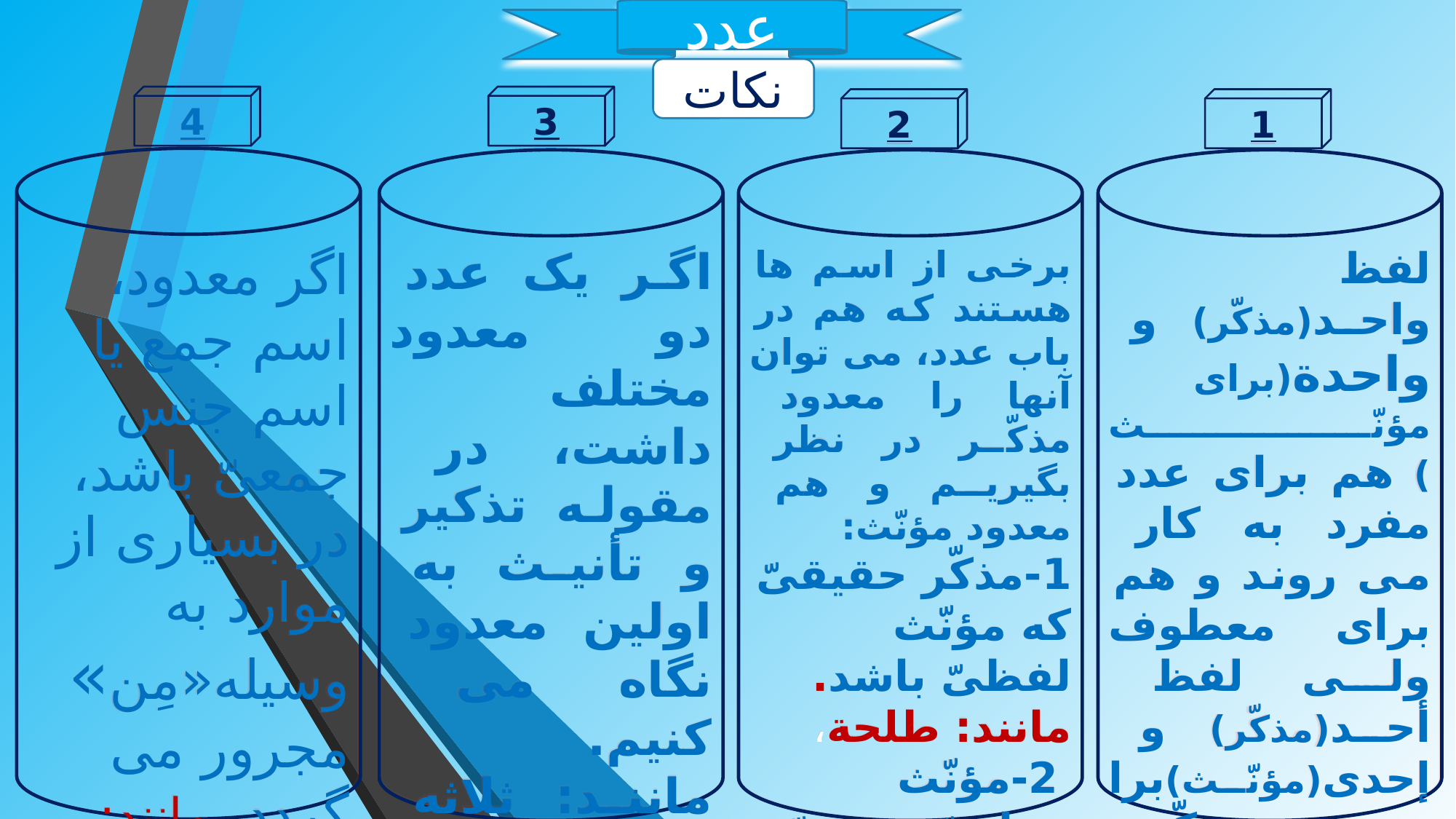

عدد
نکات
4
3
2
1
اگر معدود، اسم جمع یا اسم جنس جمعیّ باشد، در بسیاری از موارد به وسیله«مِن» مجرور می گردد. مانند: اربعۀٌ من القوم
اگر یک عدد دو معدود مختلف داشت، در مقوله تذکیر و تأنیث به اولین معدود نگاه می کنیم.
مانند: ثلاثه رجالٍ و نساءٍ(به رجال نظر کردیم و ثلاثه را مؤنث می آوریم.)
برخی از اسم ها هستند که هم در باب عدد، می توان آنها را معدود مذکّر در نظر بگیریم و هم معدود مؤنّث:
1-مذکّر حقیقیّ که مؤنّث لفظیّ باشد. مانند: طلحة،
 2-مؤنّث مجازیّ معنویّ (بدون علامت تأنیث) مانند: دار،
3-چیزهایی که در تذکیر و تأنیث مساوی هستند. مانند: طریق
لفظ واحد(مذکّر) و واحدة(برای مؤنّث
) هم برای عدد مفرد به کار می روند و هم برای معطوف ولی لفظ أحد(مذکّر) و إحدی(مؤنّث)برای عدد مرکّب استعمال می گردند.(البتّه إحدی برای معطوف هم قابل استفاده است)